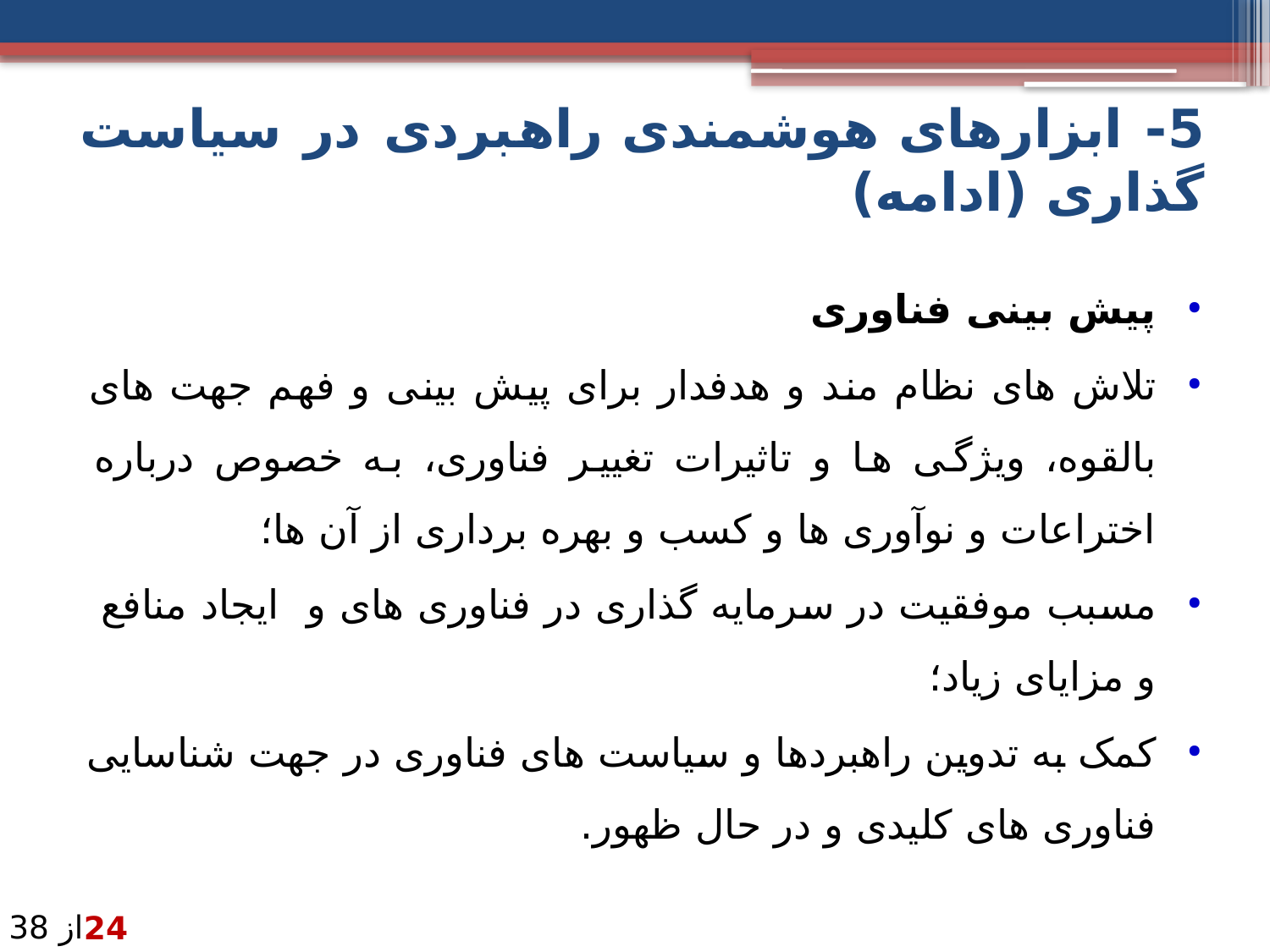

# 5- ابزارهای هوشمندی راهبردی در سیاست گذاری (ادامه)
پیش بینی فناوری
تلاش های نظام مند و هدفدار برای پیش بینی و فهم جهت های بالقوه، ویژگی ها و تاثیرات تغییر فناوری، به خصوص درباره اختراعات و نوآوری ها و کسب و بهره برداری از آن ها؛
مسبب موفقیت در سرمایه گذاری در فناوری های و  ایجاد منافع  و مزایای زیاد؛
کمک به تدوین راهبردها و سیاست های فناوری در جهت شناسایی فناوری های کلیدی و در حال ظهور.
از 38
24